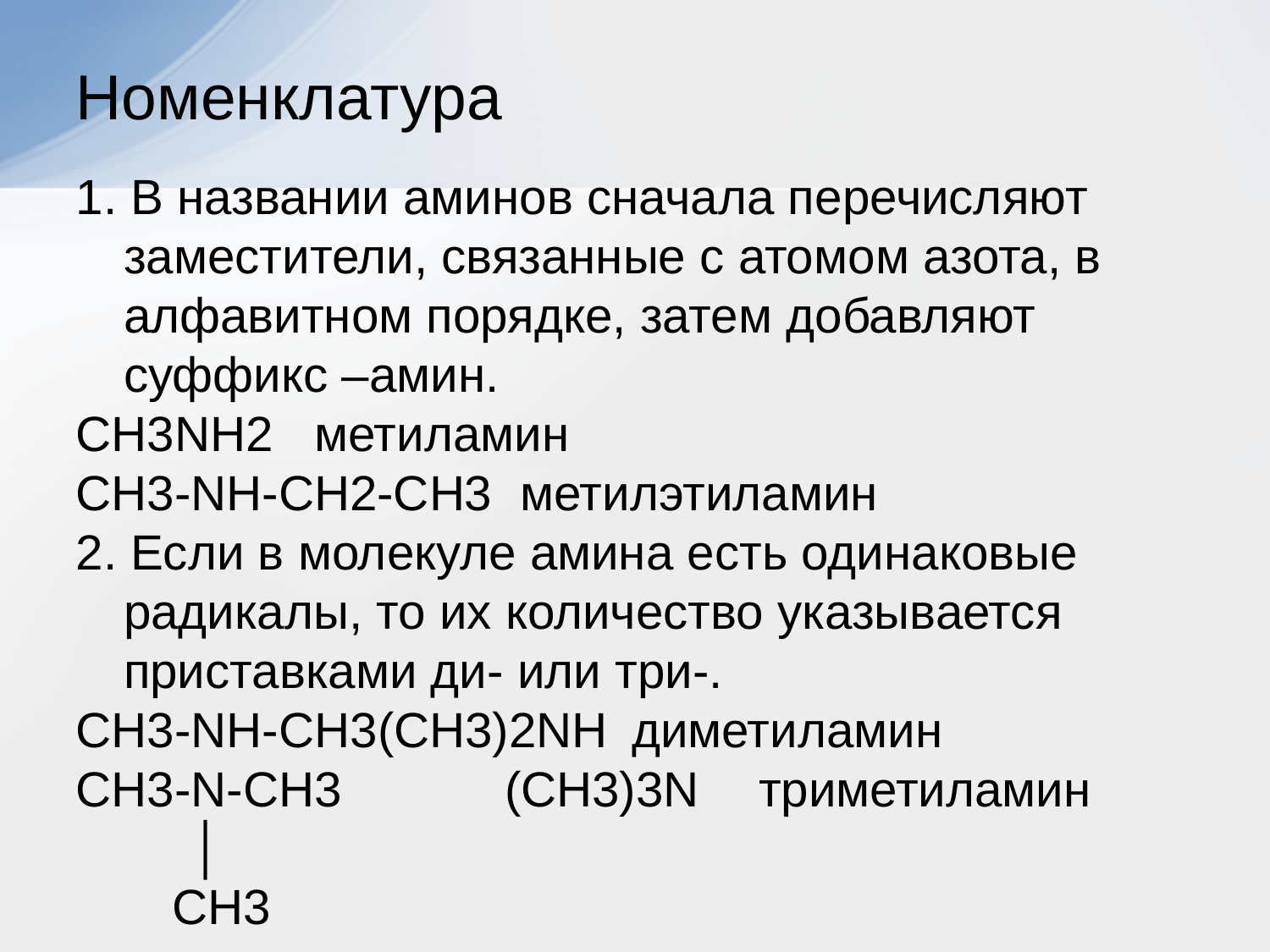

# Номенклатура
1. В названии аминов сначала перечисляют заместители, связанные с атомом азота, в алфавитном порядке, затем добавляют суффикс –амин.
CH3NH2   метиламин
CH3-NH-CH2-CH3  метилэтиламин
2. Если в молекуле амина есть одинаковые радикалы, то их количество указывается приставками ди- или три-.
CH3-NH-CH3	(CH3)2NH	диметиламин
CH3-N-CH3		(CH3)3N	триметиламин
	     │
       CH3